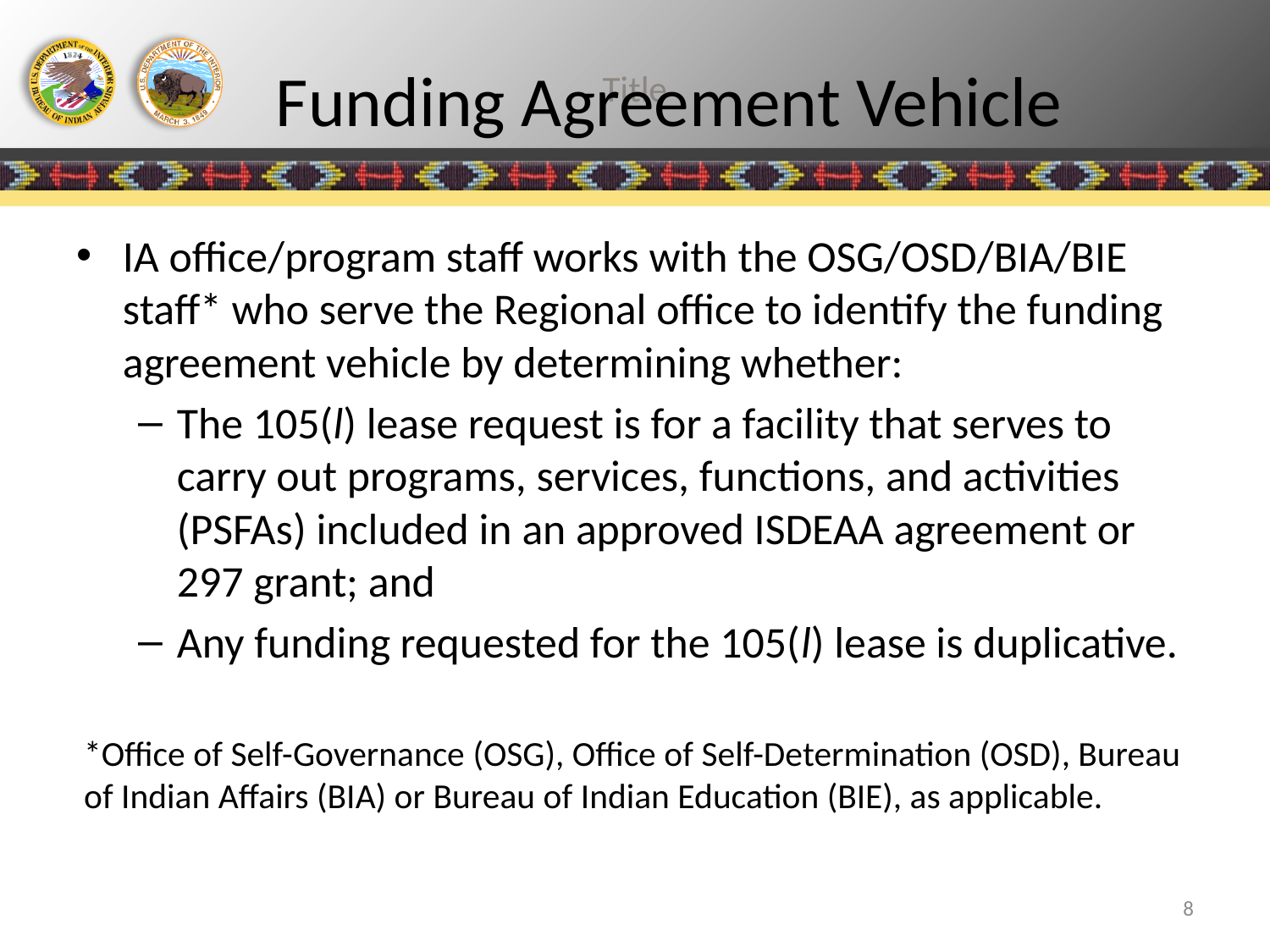

# Funding Agreement Vehicle
IA office/program staff works with the OSG/OSD/BIA/BIE staff* who serve the Regional office to identify the funding agreement vehicle by determining whether:
The 105(l) lease request is for a facility that serves to carry out programs, services, functions, and activities (PSFAs) included in an approved ISDEAA agreement or 297 grant; and
Any funding requested for the 105(l) lease is duplicative.

*Office of Self-Governance (OSG), Office of Self-Determination (OSD), Bureau of Indian Affairs (BIA) or Bureau of Indian Education (BIE), as applicable.
8